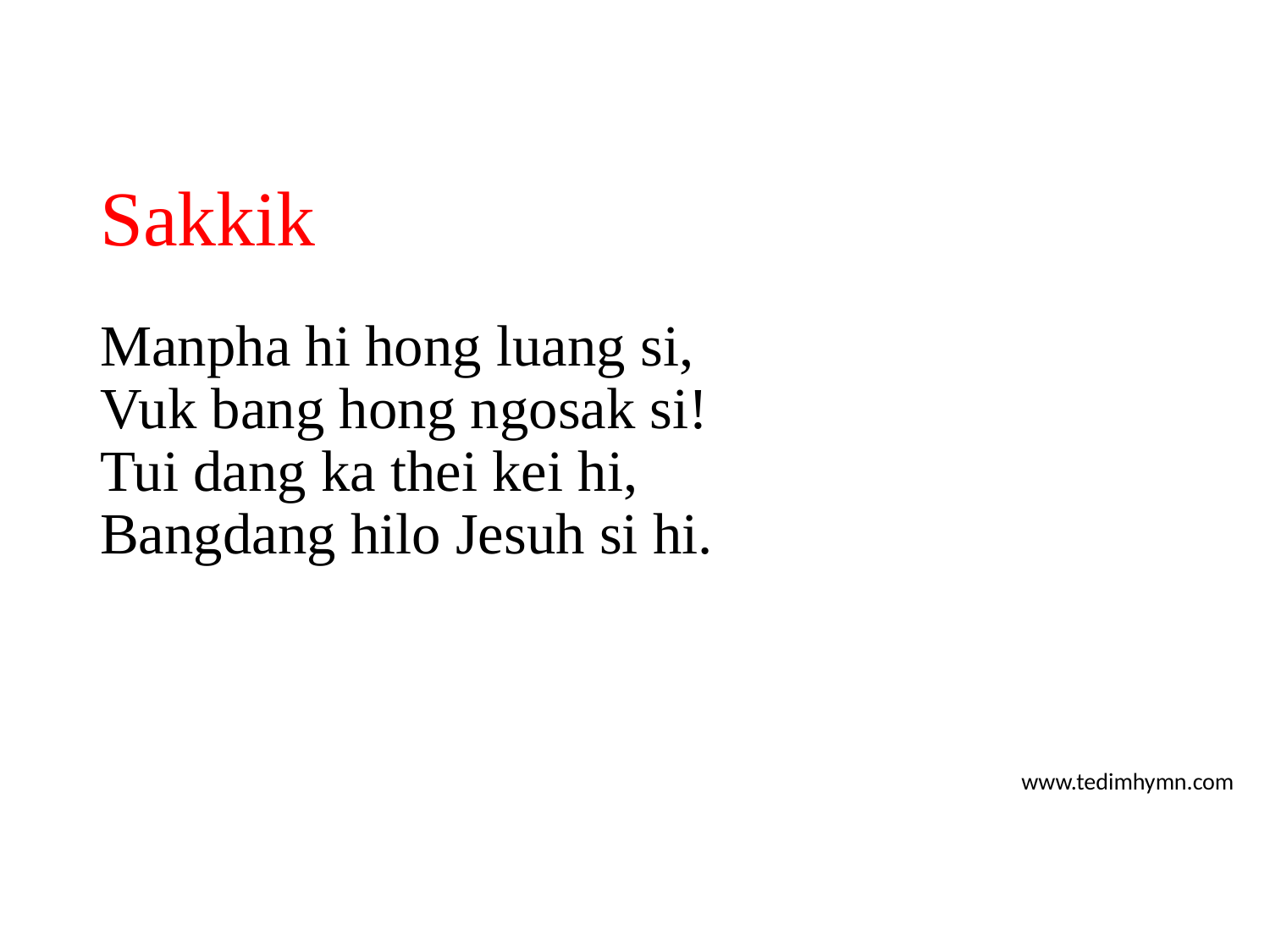

# Sakkik
Manpha hi hong luang si,
Vuk bang hong ngosak si!
Tui dang ka thei kei hi,
Bangdang hilo Jesuh si hi.
www.tedimhymn.com